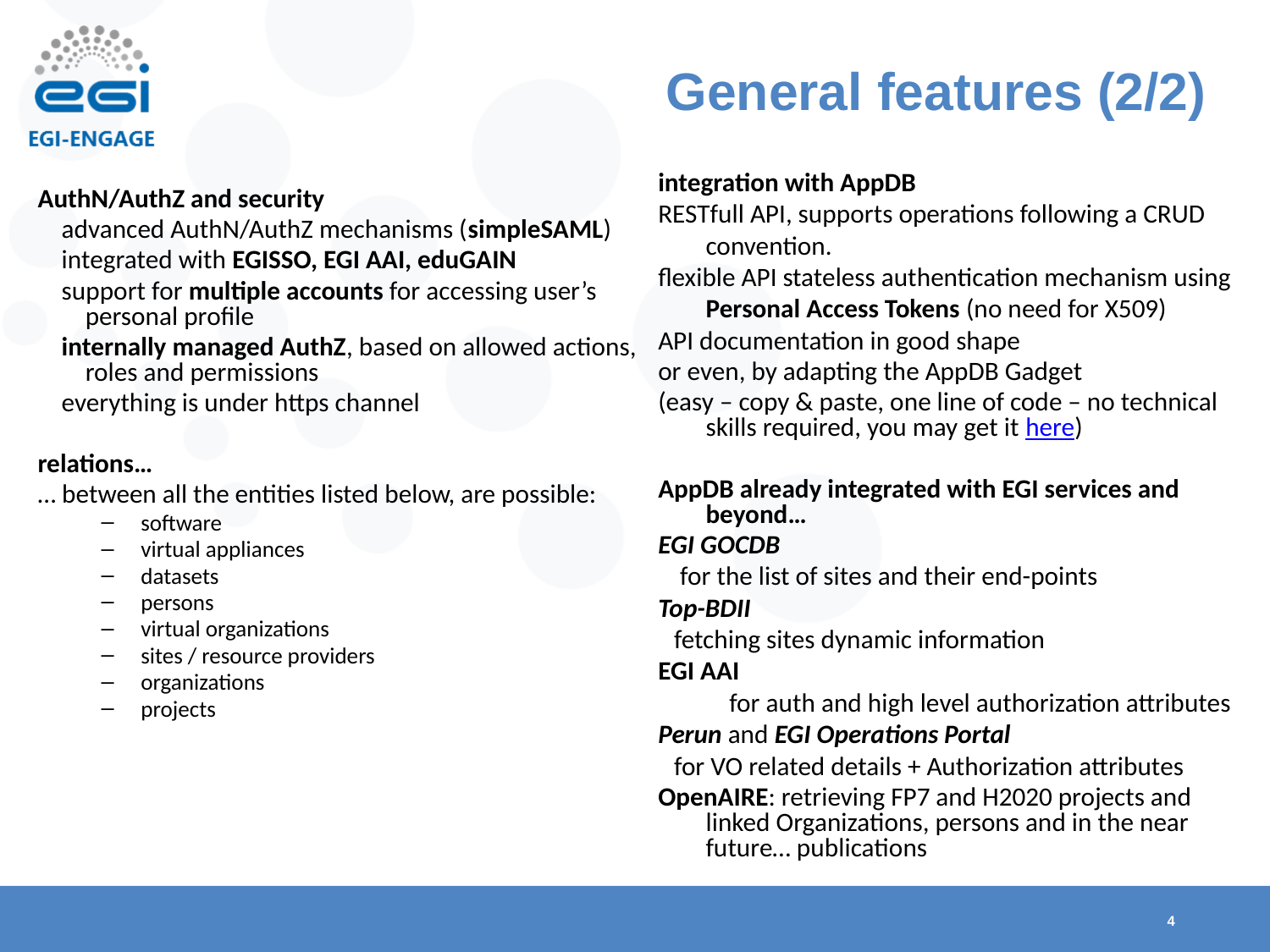

# General features (2/2)

AuthN/AuthZ and security
    advanced AuthN/AuthZ mechanisms (simpleSAML)
    integrated with EGISSO, EGI AAI, eduGAIN
    support for multiple accounts for accessing user’s personal profile
    internally managed AuthZ, based on allowed actions, roles and permissions
    everything is under https channel

relations…
… between all the entities listed below, are possible:
software
virtual appliances
datasets
persons
virtual organizations
sites / resource providers
organizations
projects
integration with AppDB
RESTfull API, supports operations following a CRUD convention.
flexible API stateless authentication mechanism using Personal Access Tokens (no need for X509)
API documentation in good shape
or even, by adapting the AppDB Gadget
(easy – copy & paste, one line of code – no technical skills required, you may get it here)

AppDB already integrated with EGI services and beyond…
EGI GOCDB
 for the list of sites and their end-points
Top-BDII
fetching sites dynamic information
EGI AAI
            for auth and high level authorization attributes
Perun and EGI Operations Portal
for VO related details + Authorization attributes
OpenAIRE: retrieving FP7 and H2020 projects and linked Organizations, persons and in the near future… publications